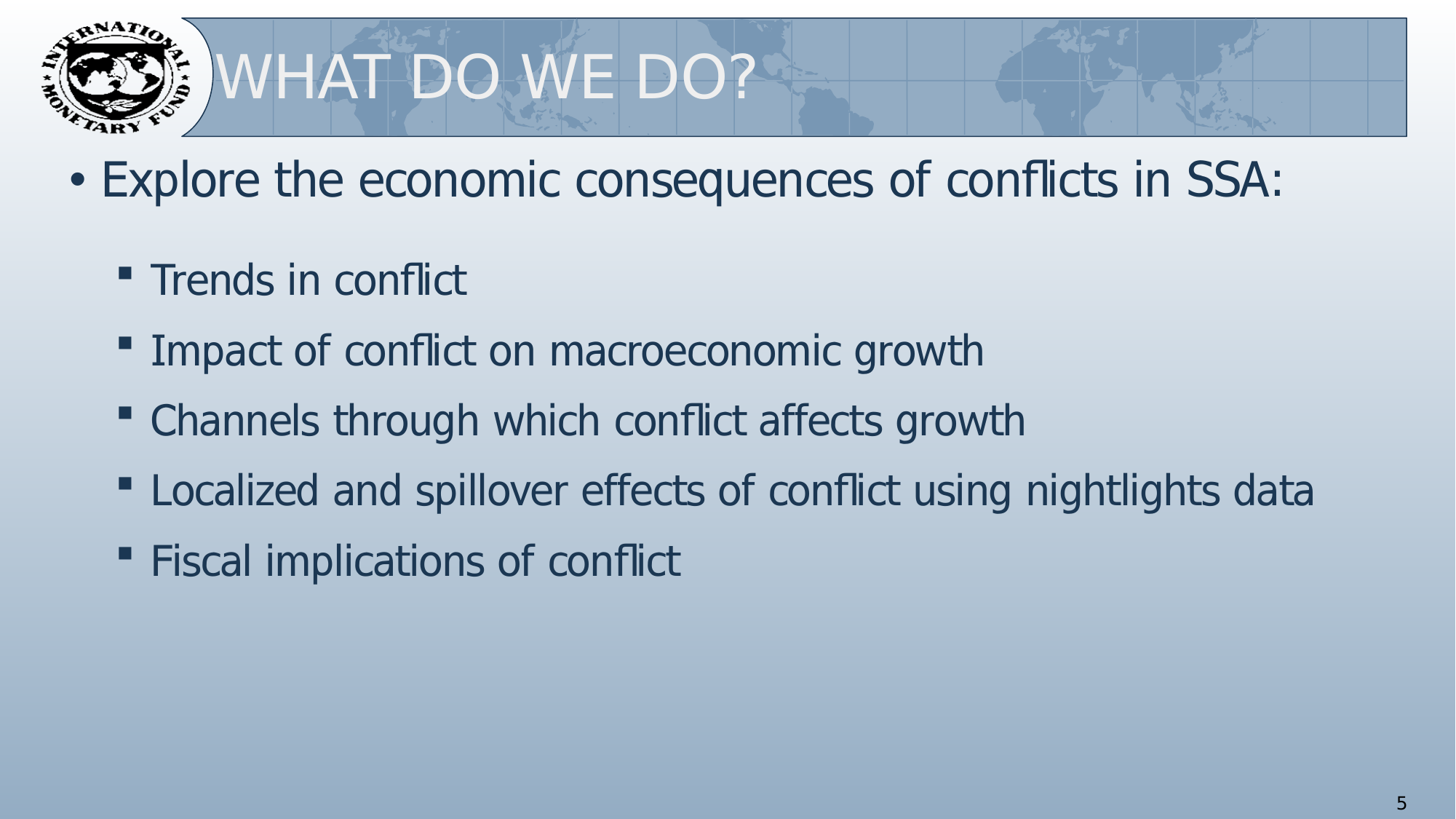

What do we do?
 Explore the economic consequences of conflicts in SSA:

 Trends in conflict
 Impact of conflict on macroeconomic growth
 Channels through which conflict affects growth
 Localized and spillover effects of conflict using nightlights data
 Fiscal implications of conflict
5